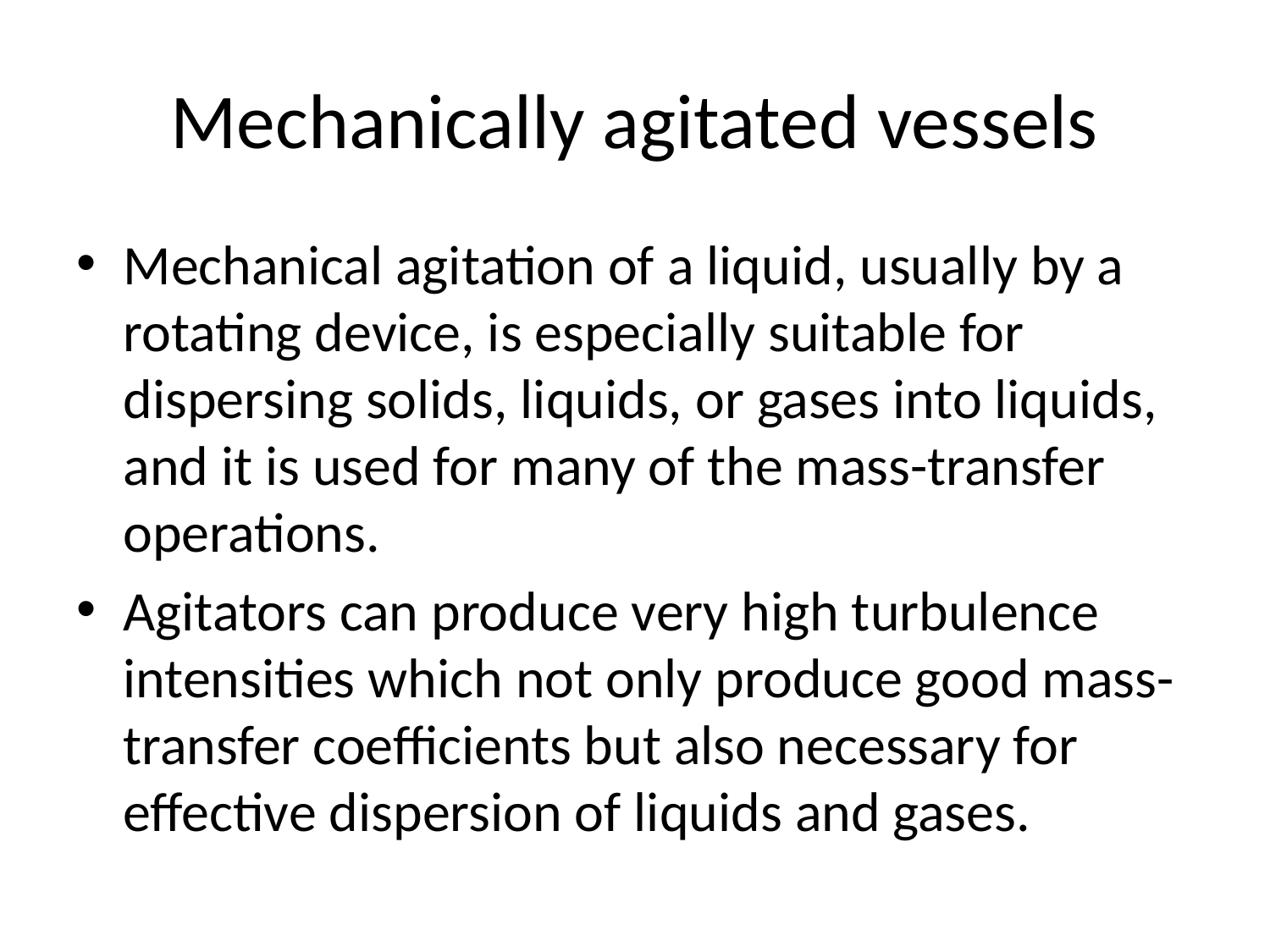

# Mechanically agitated vessels
Mechanical agitation of a liquid, usually by a rotating device, is especially suitable for dispersing solids, liquids, or gases into liquids, and it is used for many of the mass-transfer operations.
Agitators can produce very high turbulence intensities which not only produce good mass-transfer coefficients but also necessary for effective dispersion of liquids and gases.